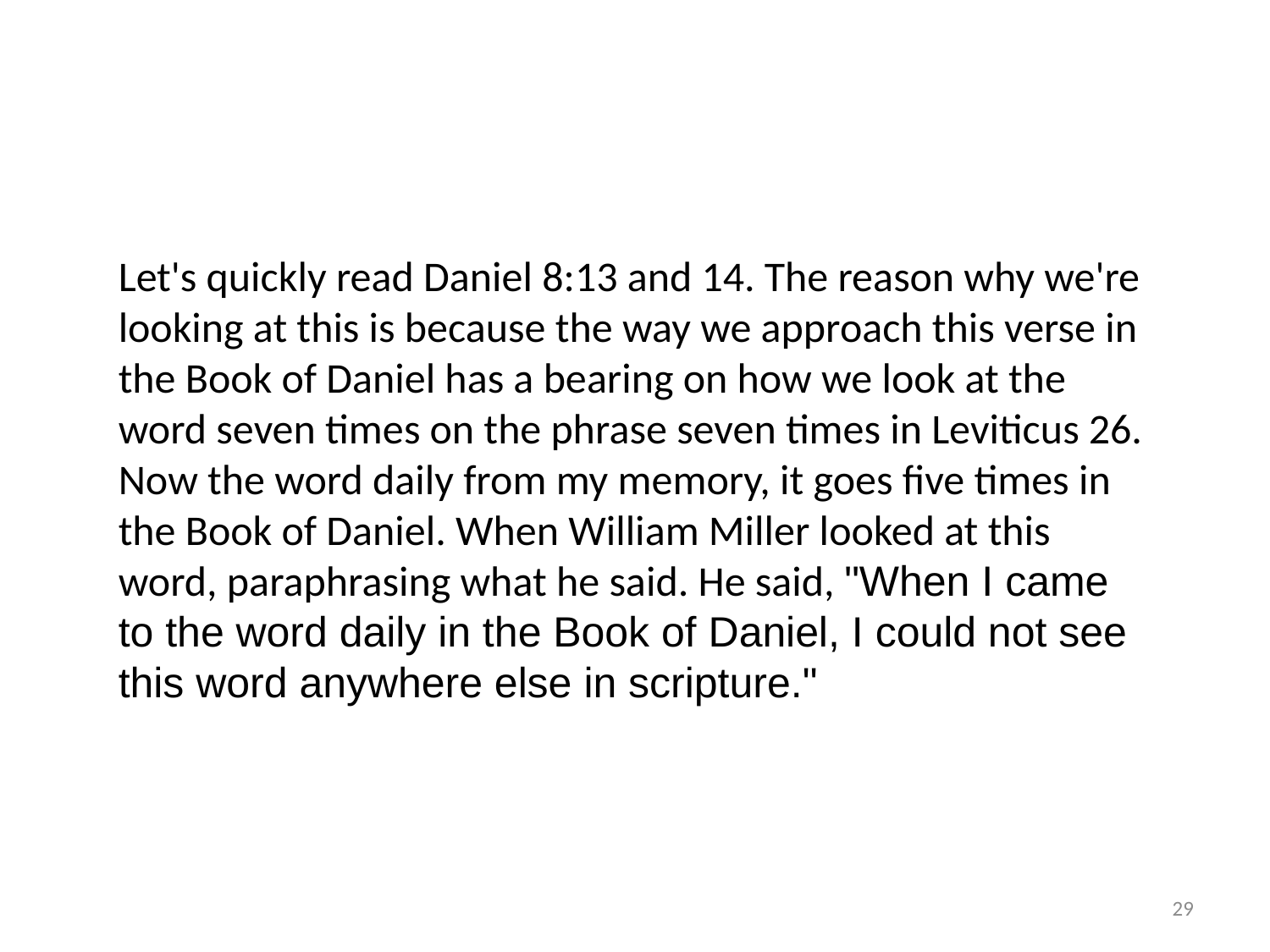

Let's quickly read Daniel 8:13 and 14. The reason why we're looking at this is because the way we approach this verse in the Book of Daniel has a bearing on how we look at the word seven times on the phrase seven times in Leviticus 26. Now the word daily from my memory, it goes five times in the Book of Daniel. When William Miller looked at this word, paraphrasing what he said. He said, "When I came to the word daily in the Book of Daniel, I could not see this word anywhere else in scripture."

29